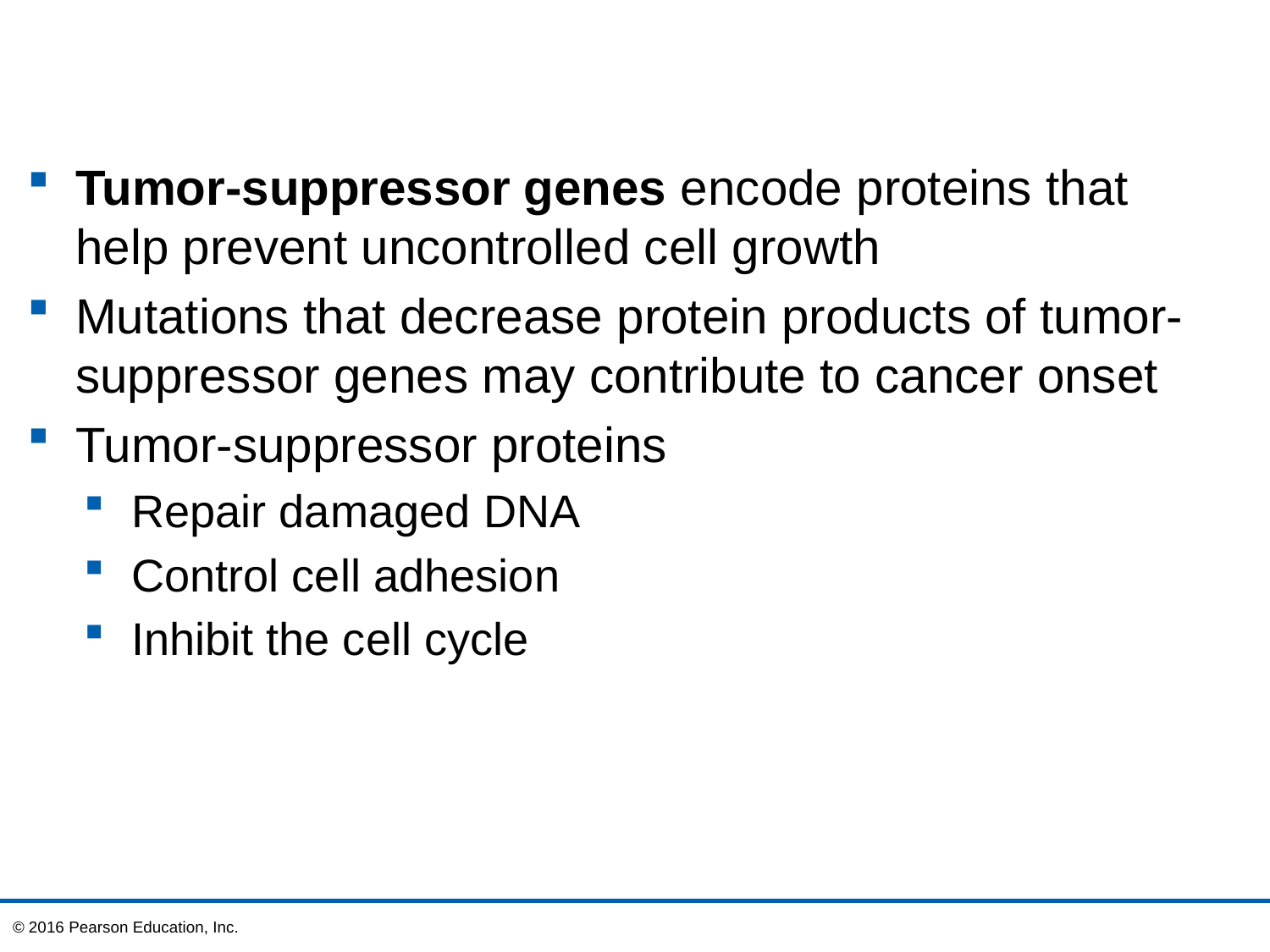

Tumor-suppressor genes encode proteins that help prevent uncontrolled cell growth
Mutations that decrease protein products of tumor-suppressor genes may contribute to cancer onset
Tumor-suppressor proteins
Repair damaged DNA
Control cell adhesion
Inhibit the cell cycle
© 2016 Pearson Education, Inc.